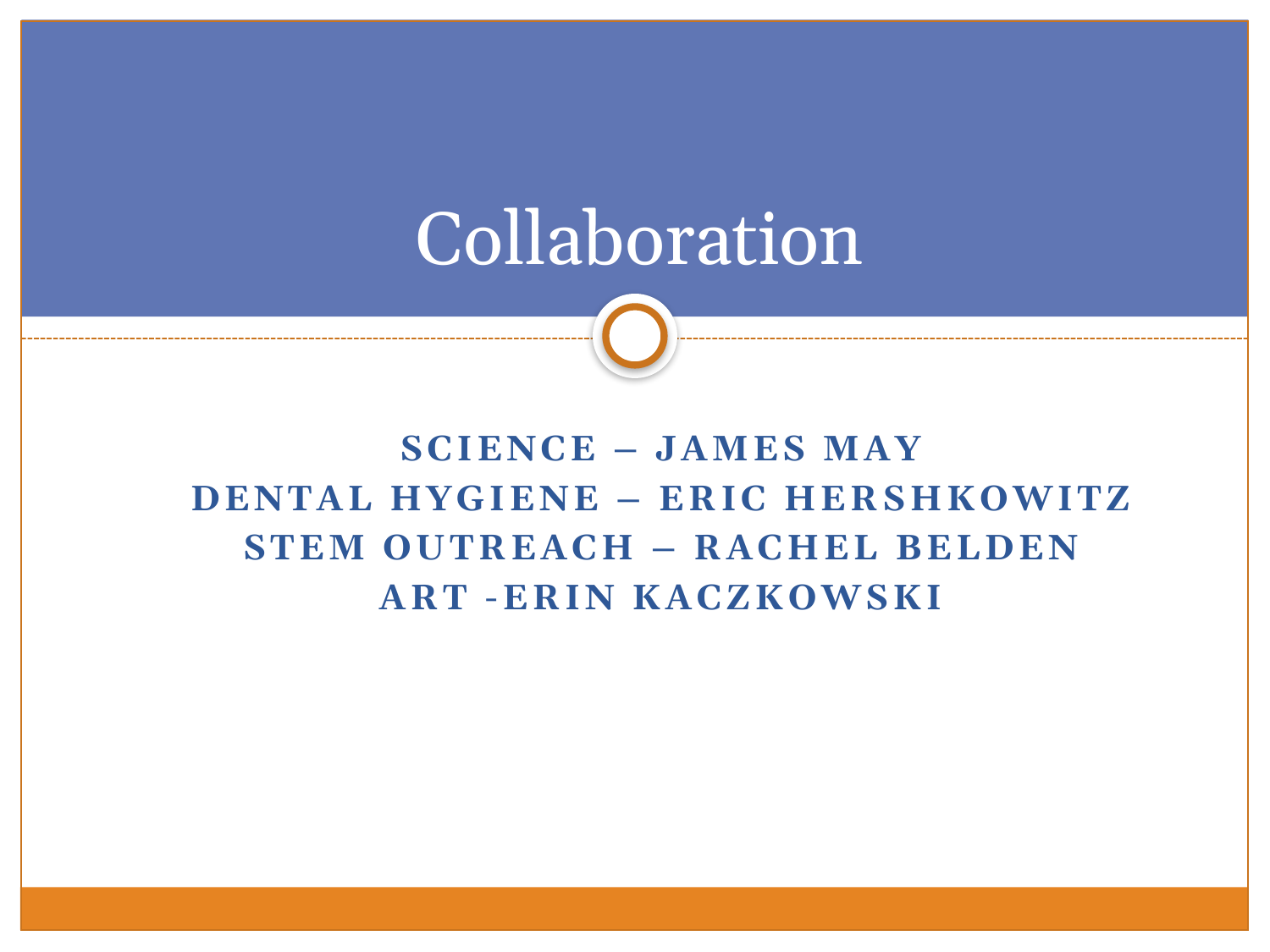

# Collaboration
Science – James May
Dental Hygiene – Eric Hershkowitz
STEM Outreach – Rachel Belden
Art -Erin Kaczkowski